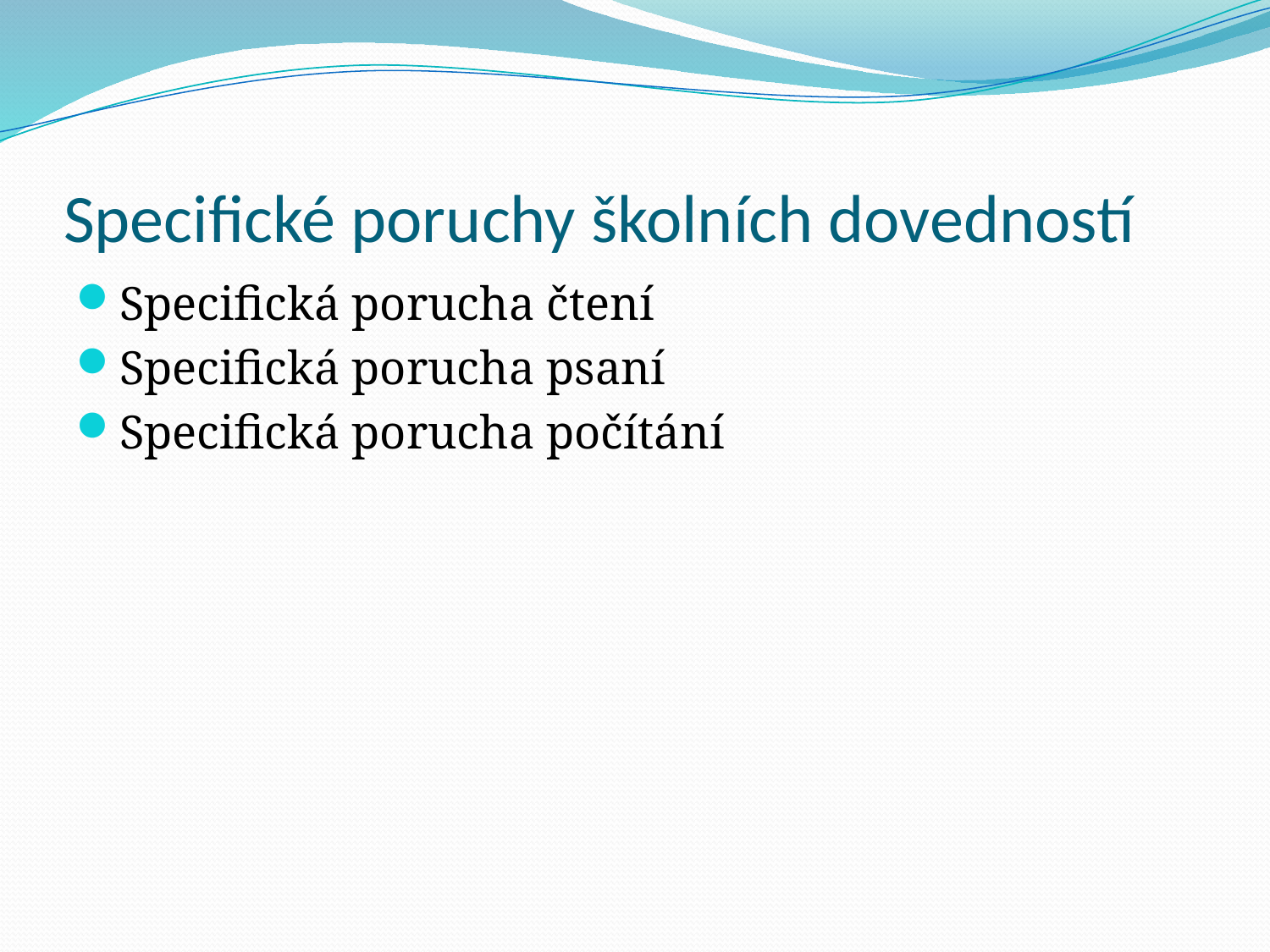

# Specifické poruchy školních dovedností
Specifická porucha čtení
Specifická porucha psaní
Specifická porucha počítání